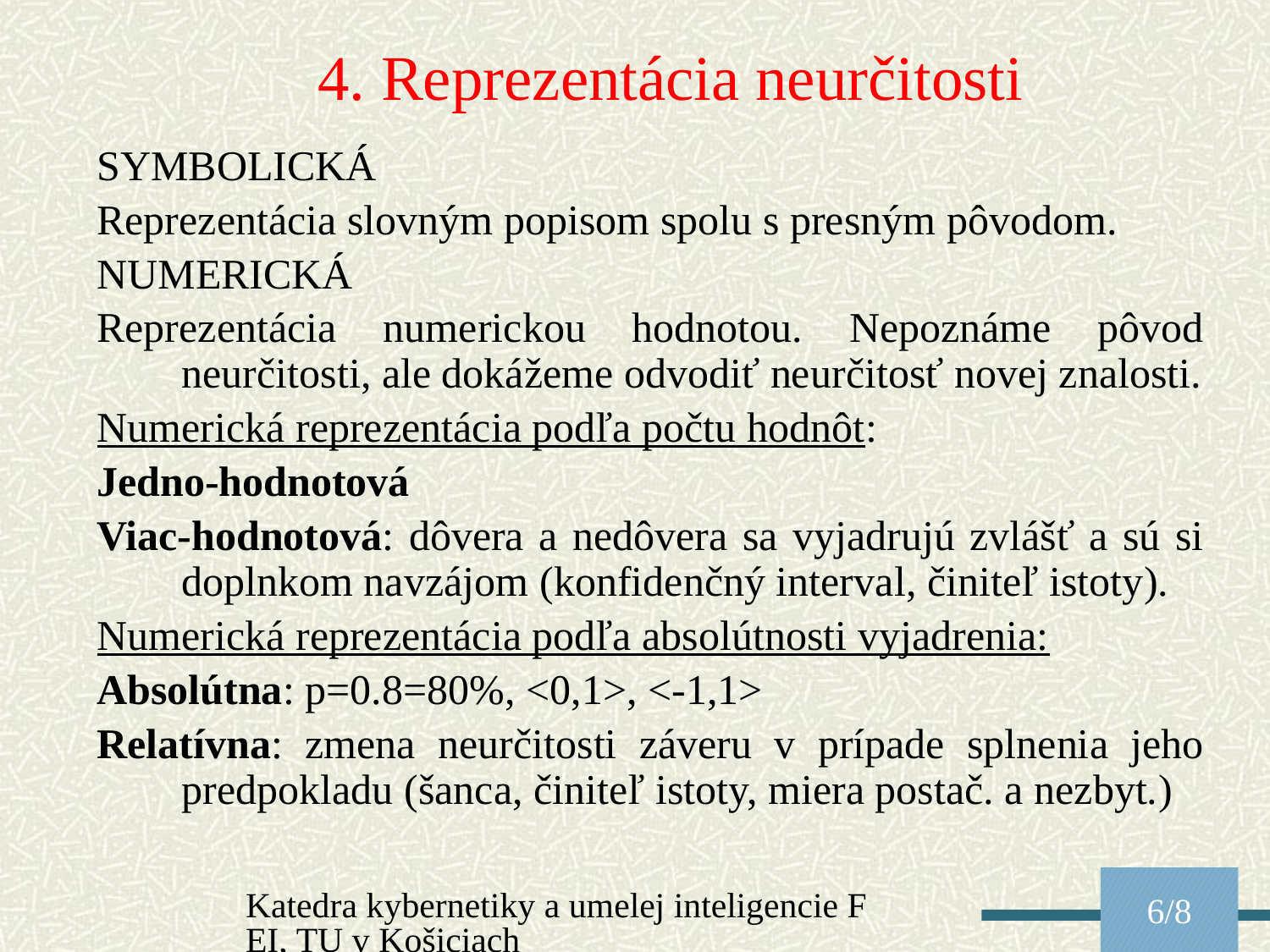

4. Reprezentácia neurčitosti
SYMBOLICKÁ
Reprezentácia slovným popisom spolu s presným pôvodom.
NUMERICKÁ
Reprezentácia numerickou hodnotou. Nepoznáme pôvod neurčitosti, ale dokážeme odvodiť neurčitosť novej znalosti.
Numerická reprezentácia podľa počtu hodnôt:
Jedno-hodnotová
Viac-hodnotová: dôvera a nedôvera sa vyjadrujú zvlášť a sú si doplnkom navzájom (konfidenčný interval, činiteľ istoty).
Numerická reprezentácia podľa absolútnosti vyjadrenia:
Absolútna: p=0.8=80%, <0,1>, <-1,1>
Relatívna: zmena neurčitosti záveru v prípade splnenia jeho predpokladu (šanca, činiteľ istoty, miera postač. a nezbyt.)
Katedra kybernetiky a umelej inteligencie FEI, TU v Košiciach
6/8